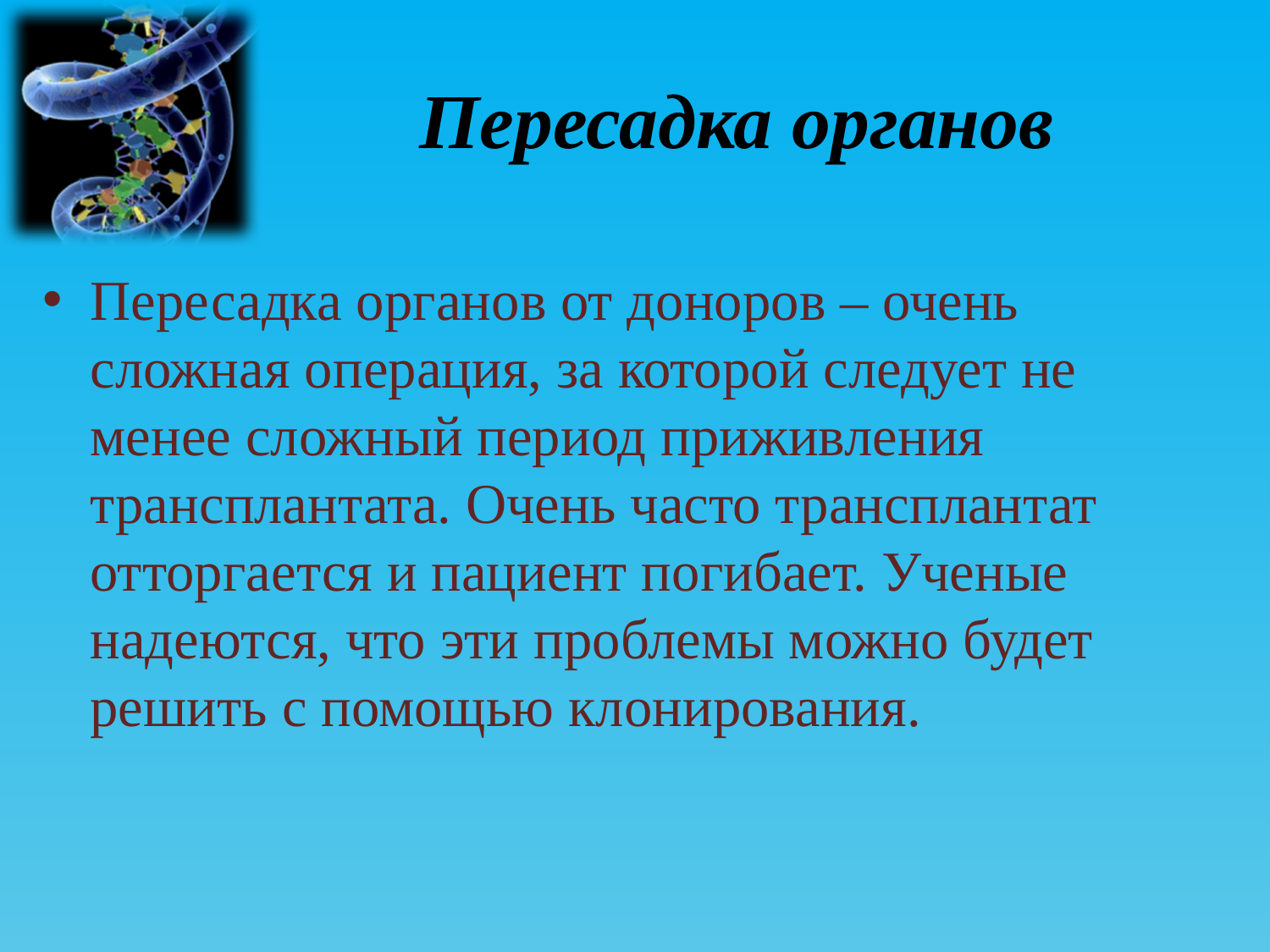

# Пересадка органов
Пересадка органов от доноров – очень сложная операция, за которой следует не менее сложный период приживления трансплантата. Очень часто трансплантат отторгается и пациент погибает. Ученые надеются, что эти проблемы можно будет решить с помощью клонирования.